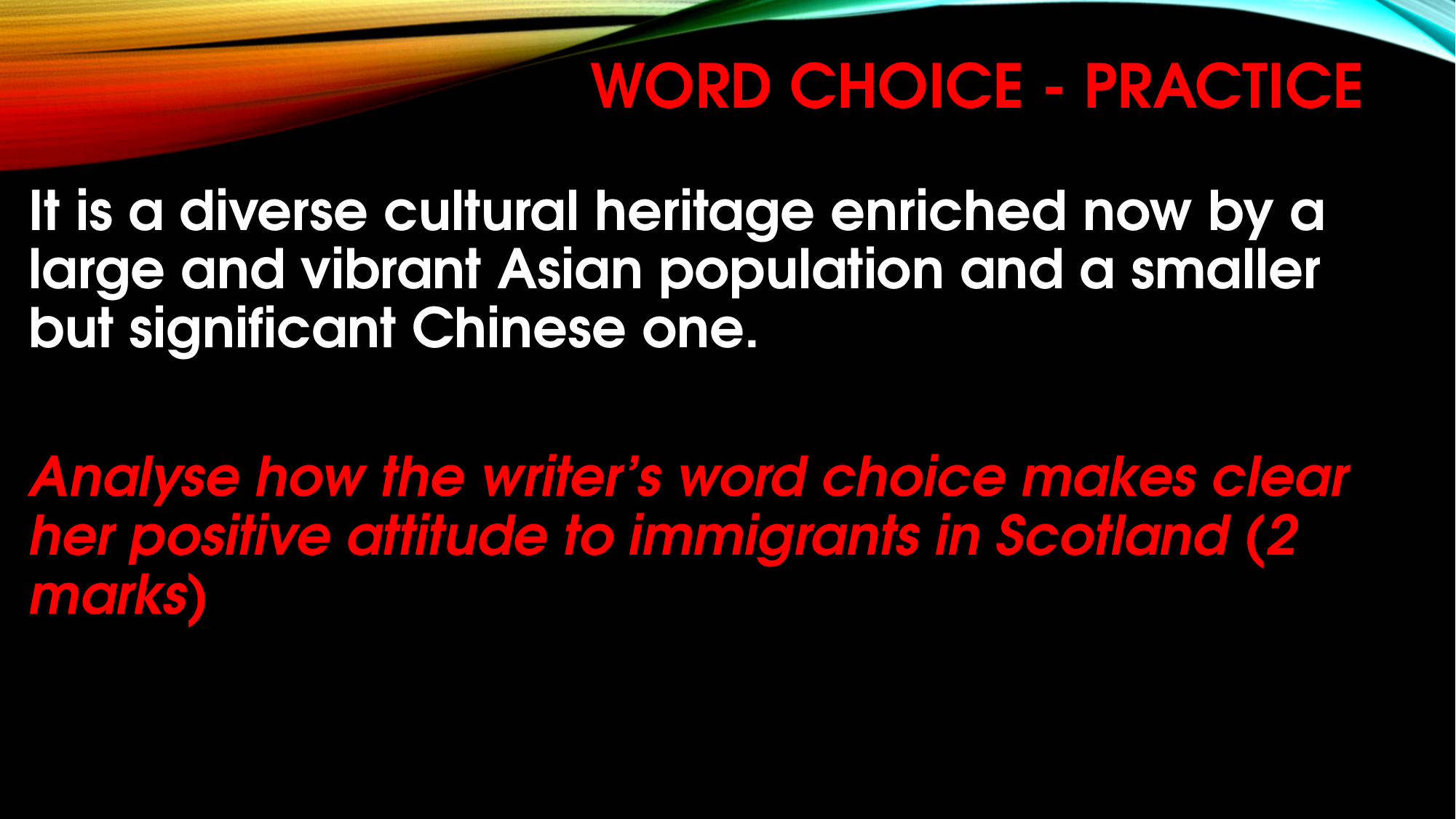

# WORD CHOICE - PRACTICE
It is a diverse cultural heritage enriched now by a large and vibrant Asian population and a smaller but significant Chinese one.

Analyse how the writer’s word choice makes clear her positive attitude to immigrants in Scotland (2 marks)